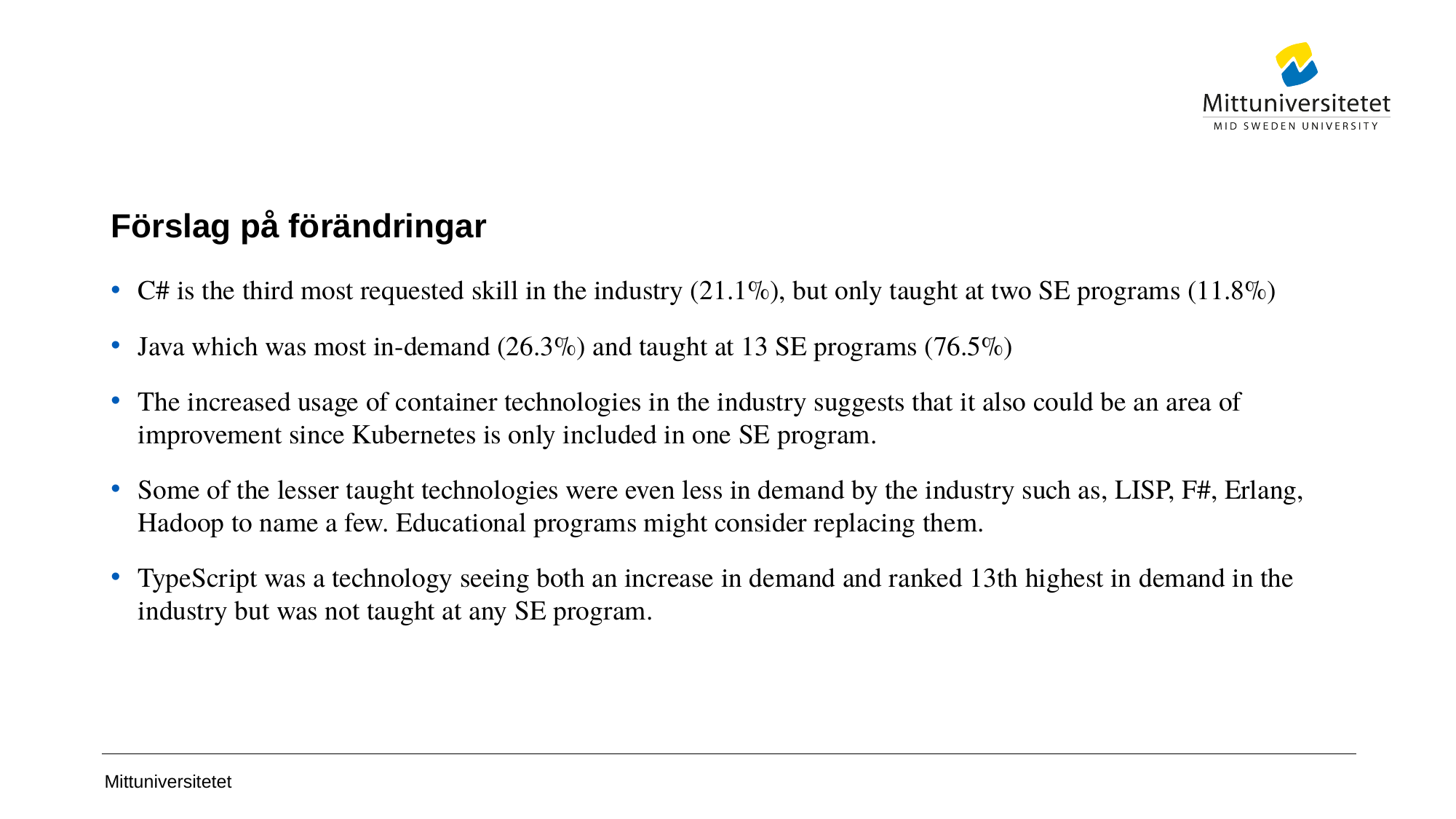

# Förslag på förändringar
C# is the third most requested skill in the industry (21.1%), but only taught at two SE programs (11.8%)
Java which was most in-demand (26.3%) and taught at 13 SE programs (76.5%)
The increased usage of container technologies in the industry suggests that it also could be an area of improvement since Kubernetes is only included in one SE program.
Some of the lesser taught technologies were even less in demand by the industry such as, LISP, F#, Erlang, Hadoop to name a few. Educational programs might consider replacing them.
TypeScript was a technology seeing both an increase in demand and ranked 13th highest in demand in the industry but was not taught at any SE program.